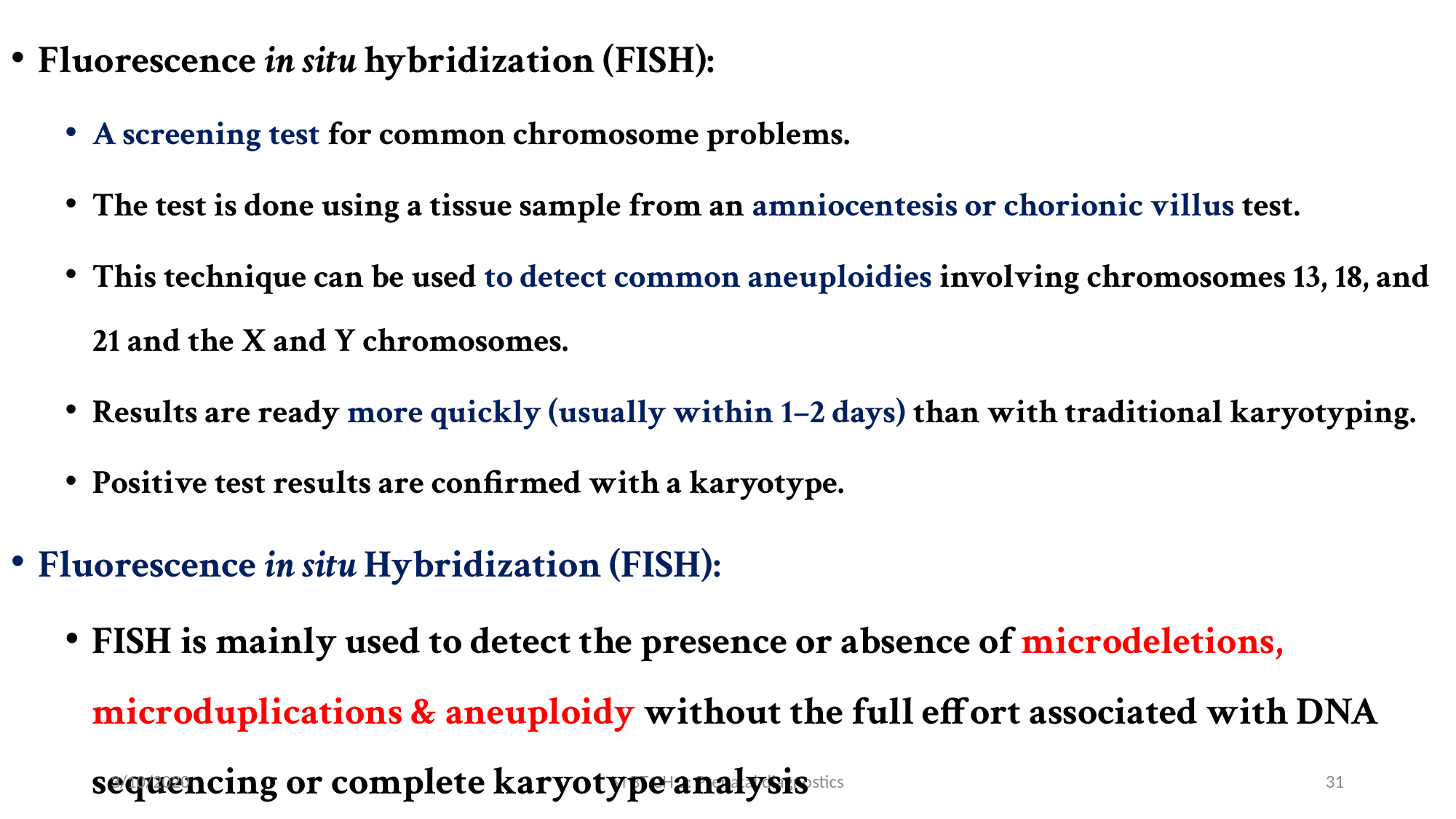

Fluorescence in situ hybridization (FISH):
A screening test for common chromosome problems.
The test is done using a tissue sample from an amniocentesis or chorionic villus test.
This technique can be used to detect common aneuploidies involving chromosomes 13, 18, and 21 and the X and Y chromosomes.
Results are ready more quickly (usually within 1–2 days) than with traditional karyotyping.
Positive test results are confirmed with a karyotype.
Fluorescence in situ Hybridization (FISH):
FISH is mainly used to detect the presence or absence of microdeletions, microduplications & aneuploidy without the full effort associated with DNA sequencing or complete karyotype analysis
3/10/2020
M BT CH 2: Prenatal diagnostics
31